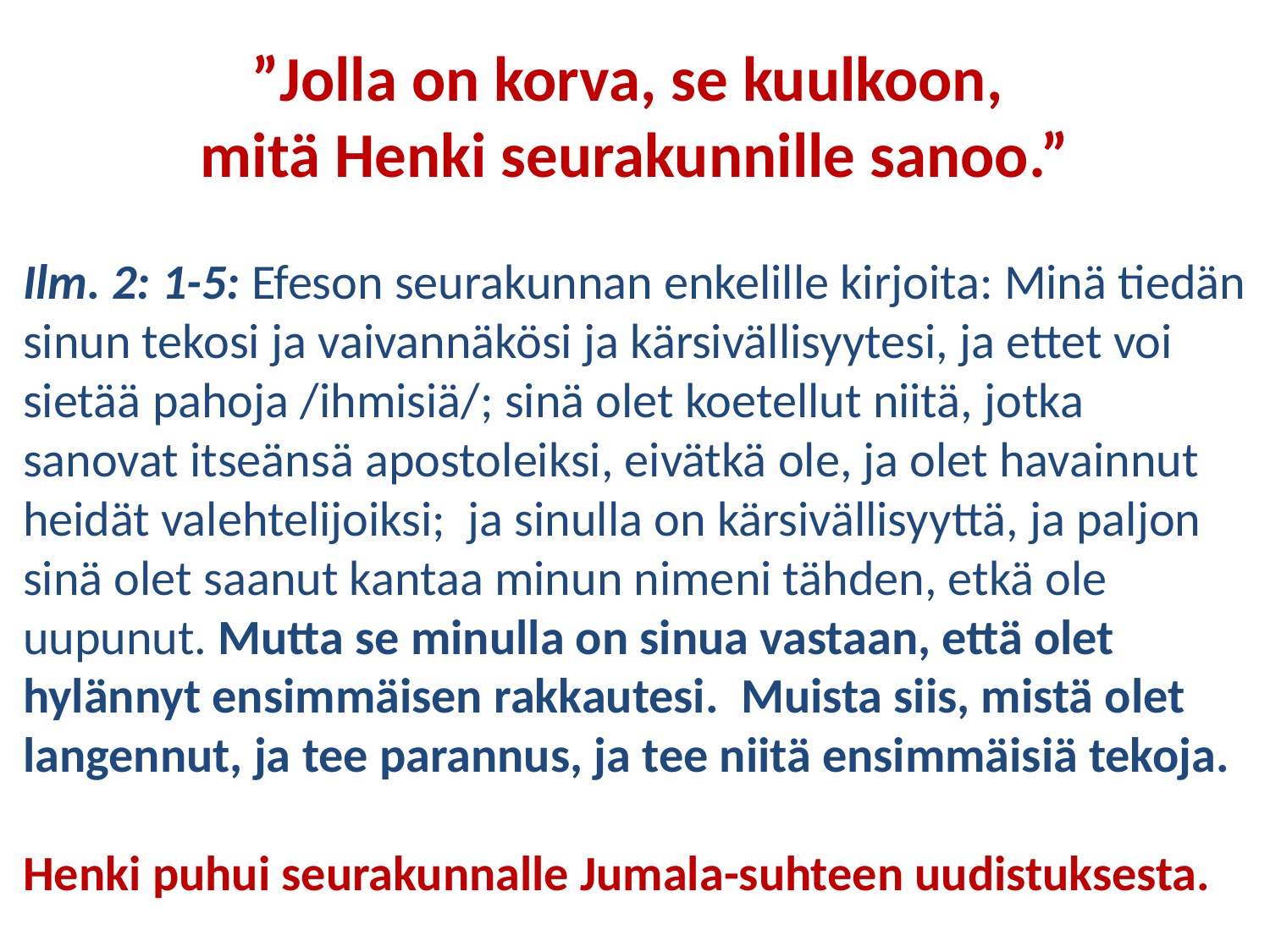

”Jolla on korva, se kuulkoon,
mitä Henki seurakunnille sanoo.”

Ilm. 2: 1-5: Efeson seurakunnan enkelille kirjoita: Minä tiedän sinun tekosi ja vaivannäkösi ja kärsivällisyytesi, ja ettet voi sietää pahoja /ihmisiä/; sinä olet koetellut niitä, jotka sanovat itseänsä apostoleiksi, eivätkä ole, ja olet havainnut heidät valehtelijoiksi;  ja sinulla on kärsivällisyyttä, ja paljon sinä olet saanut kantaa minun nimeni tähden, etkä ole uupunut. Mutta se minulla on sinua vastaan, että olet hylännyt ensimmäisen rakkautesi.  Muista siis, mistä olet langennut, ja tee parannus, ja tee niitä ensimmäisiä tekoja.

Henki puhui seurakunnalle Jumala-suhteen uudistuksesta.